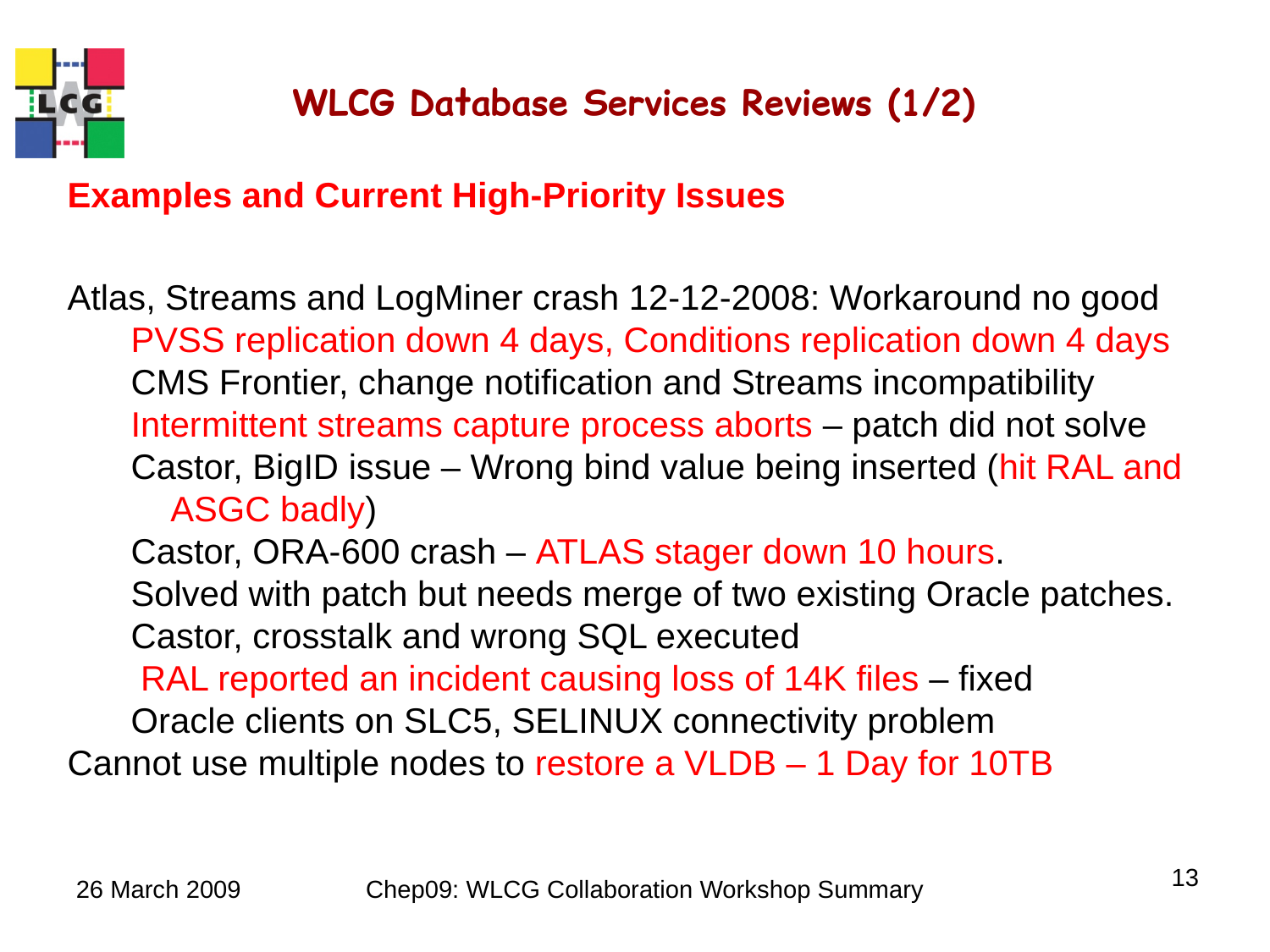

WLCG Database Services Reviews (1/2)
Examples and Current High-Priority Issues

Atlas, Streams and LogMiner crash 12-12-2008: Workaround no good
PVSS replication down 4 days, Conditions replication down 4 days
CMS Frontier, change notification and Streams incompatibility
Intermittent streams capture process aborts – patch did not solve
Castor, BigID issue – Wrong bind value being inserted (hit RAL and ASGC badly)
Castor, ORA-600 crash – ATLAS stager down 10 hours.
Solved with patch but needs merge of two existing Oracle patches.
Castor, crosstalk and wrong SQL executed
 RAL reported an incident causing loss of 14K files – fixed
Oracle clients on SLC5, SELINUX connectivity problem
Cannot use multiple nodes to restore a VLDB – 1 Day for 10TB

13
26 March 2009
Chep09: WLCG Collaboration Workshop Summary